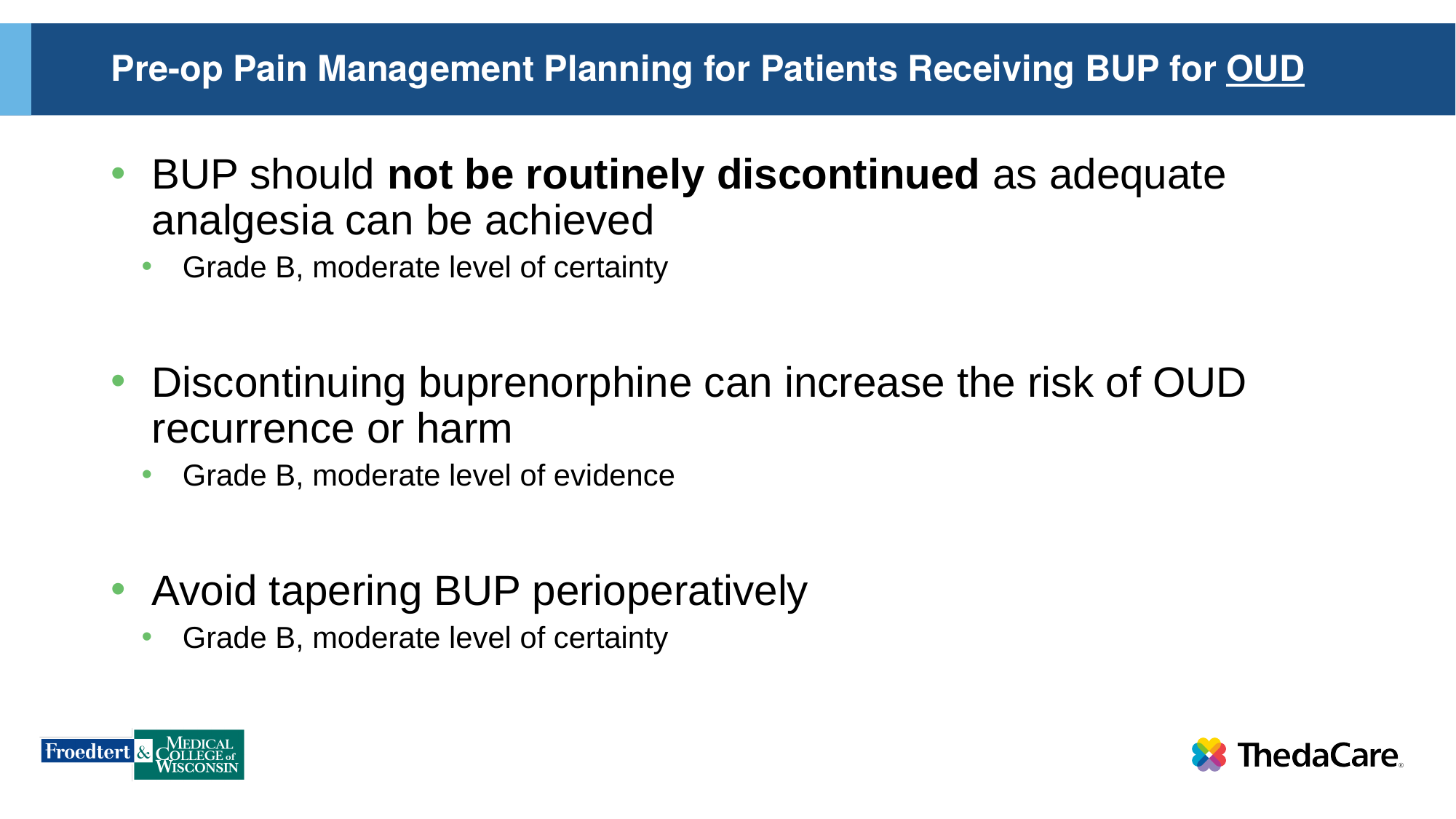

# Pre-op Pain Management Planning for Patients Receiving BUP for OUD
BUP should not be routinely discontinued as adequate analgesia can be achieved
Grade B, moderate level of certainty

Discontinuing buprenorphine can increase the risk of OUD recurrence or harm
Grade B, moderate level of evidence

Avoid tapering BUP perioperatively
Grade B, moderate level of certainty